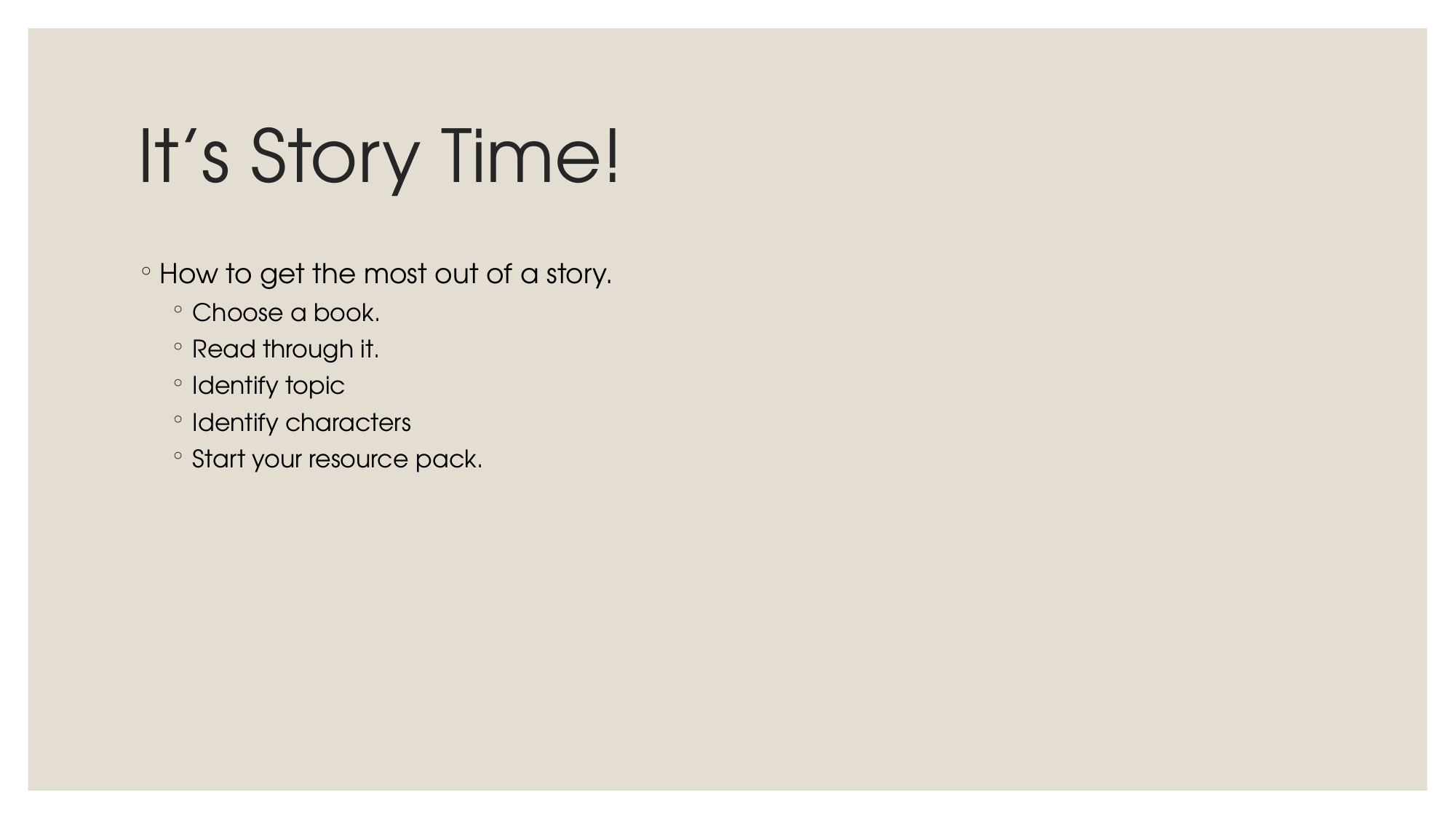

# It’s Story Time!
How to get the most out of a story.
Choose a book.
Read through it.
Identify topic
Identify characters
Start your resource pack.